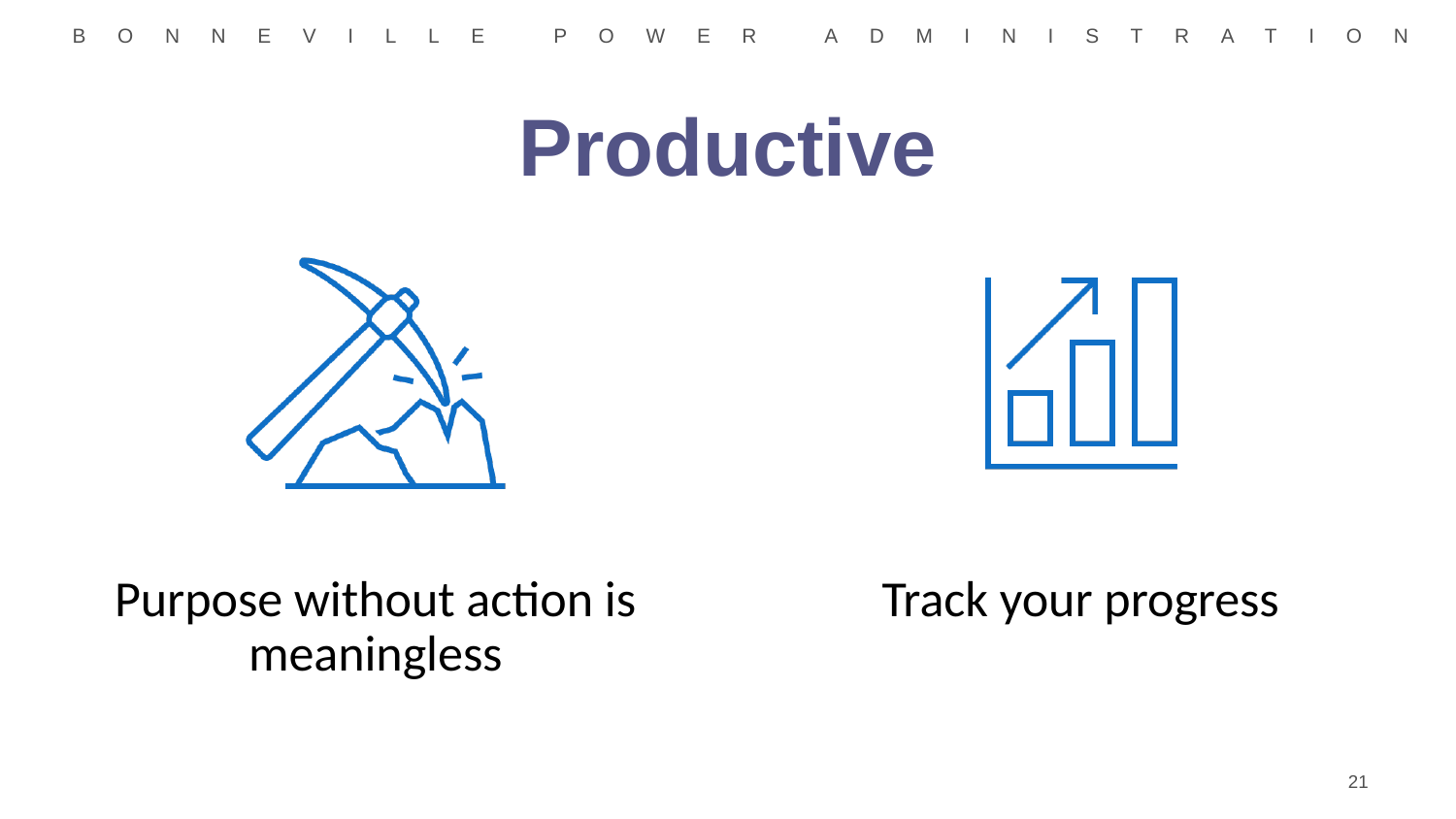

# Productive
Purpose without action is meaningless
Track your progress
21